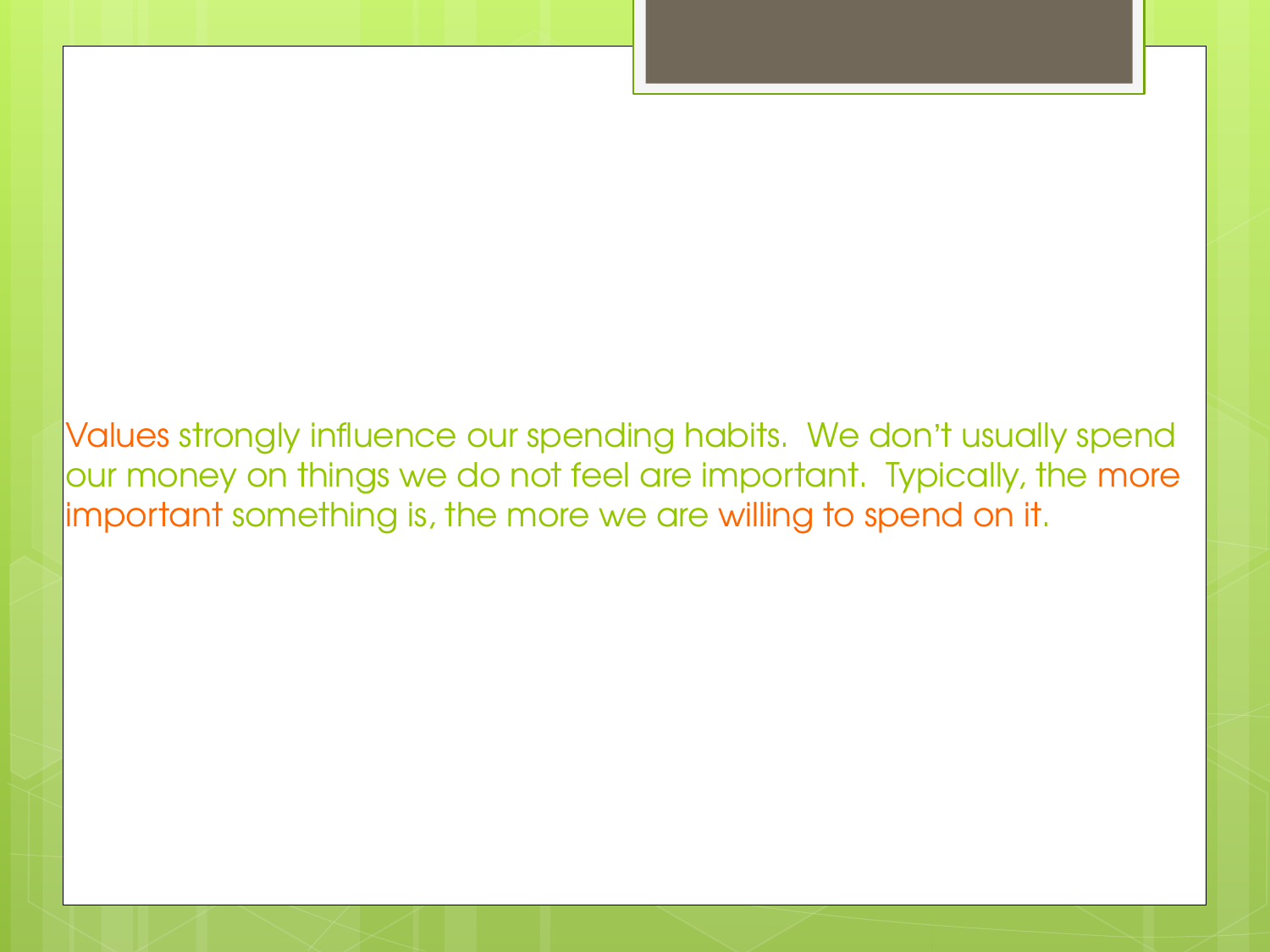

Values strongly influence our spending habits.  We don’t usually spend our money on things we do not feel are important.  Typically, the more important something is, the more we are willing to spend on it.